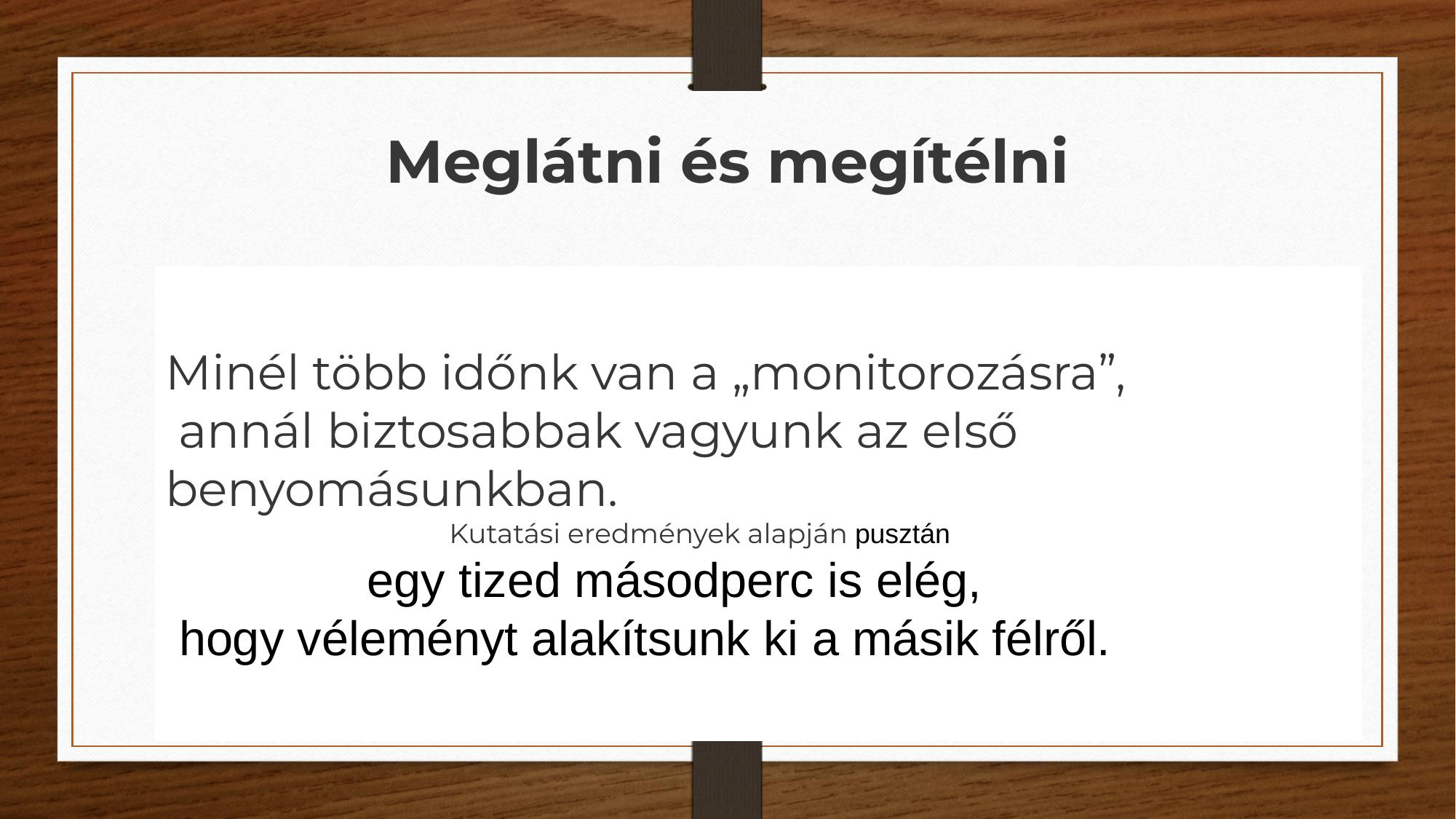

# Meglátni és megítélni
Minél több időnk van a „monitorozásra”,
 annál biztosabbak vagyunk az első benyomásunkban.
                                        Kutatási eredmények alapján pusztán
               egy tized másodperc is elég,
 hogy véleményt alakítsunk ki a másik félről.